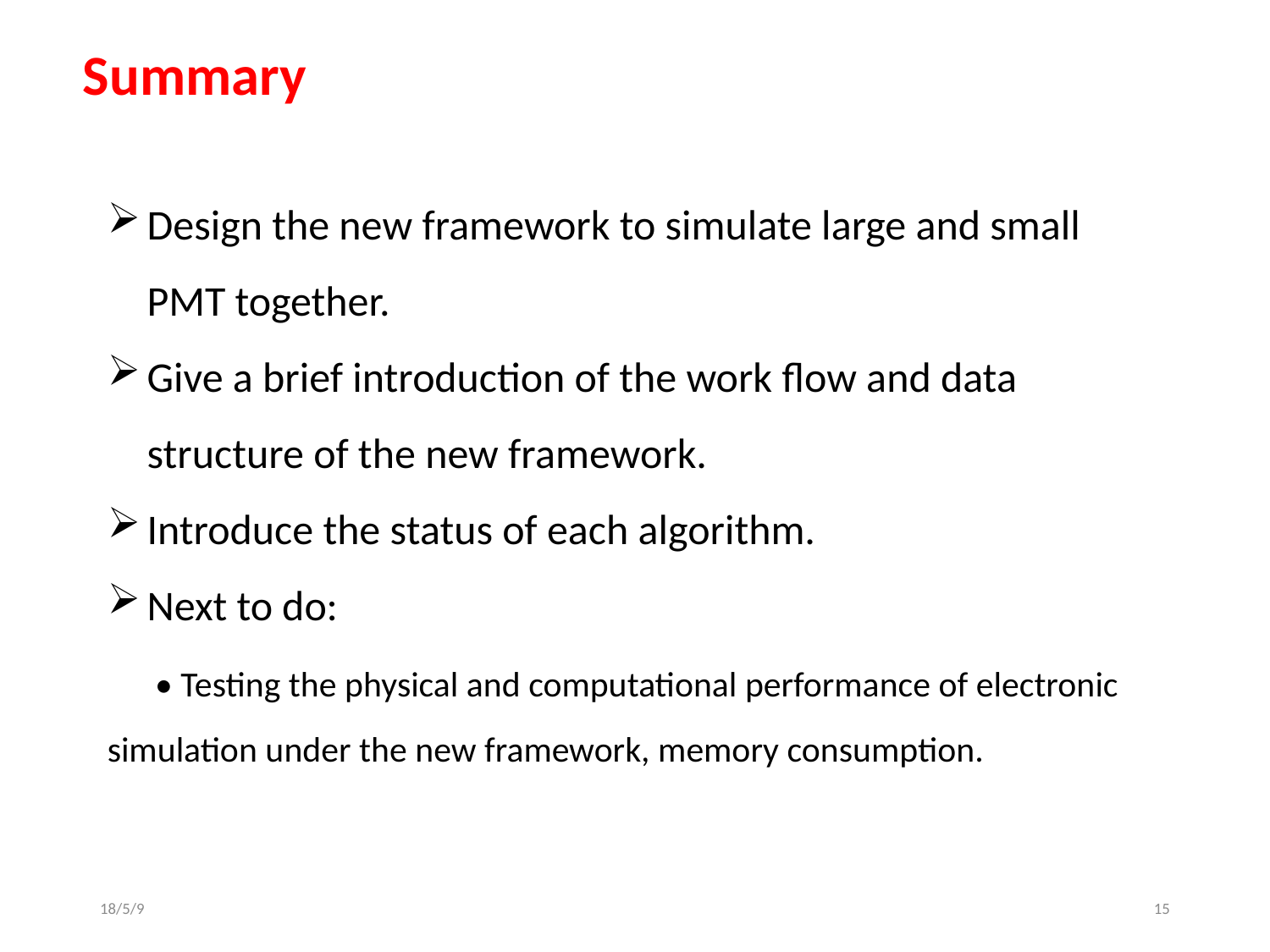

# Summary
Design the new framework to simulate large and small PMT together.
Give a brief introduction of the work flow and data structure of the new framework.
Introduce the status of each algorithm.
Next to do:
     • Testing the physical and computational performance of electronic simulation under the new framework, memory consumption.
18/5/9
15